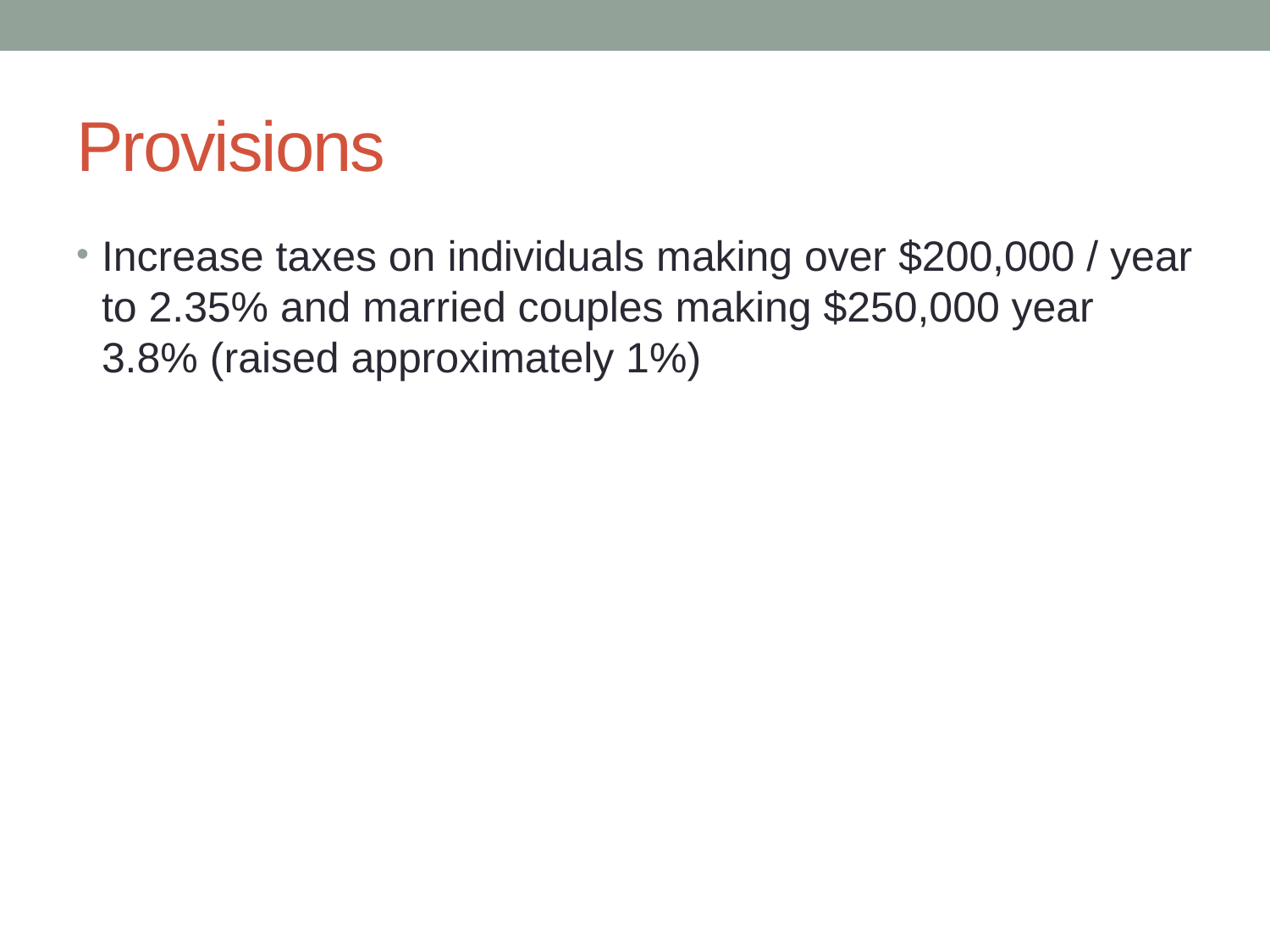

# Provisions
Increase taxes on individuals making over $200,000 / year to 2.35% and married couples making $250,000 year 3.8% (raised approximately 1%)